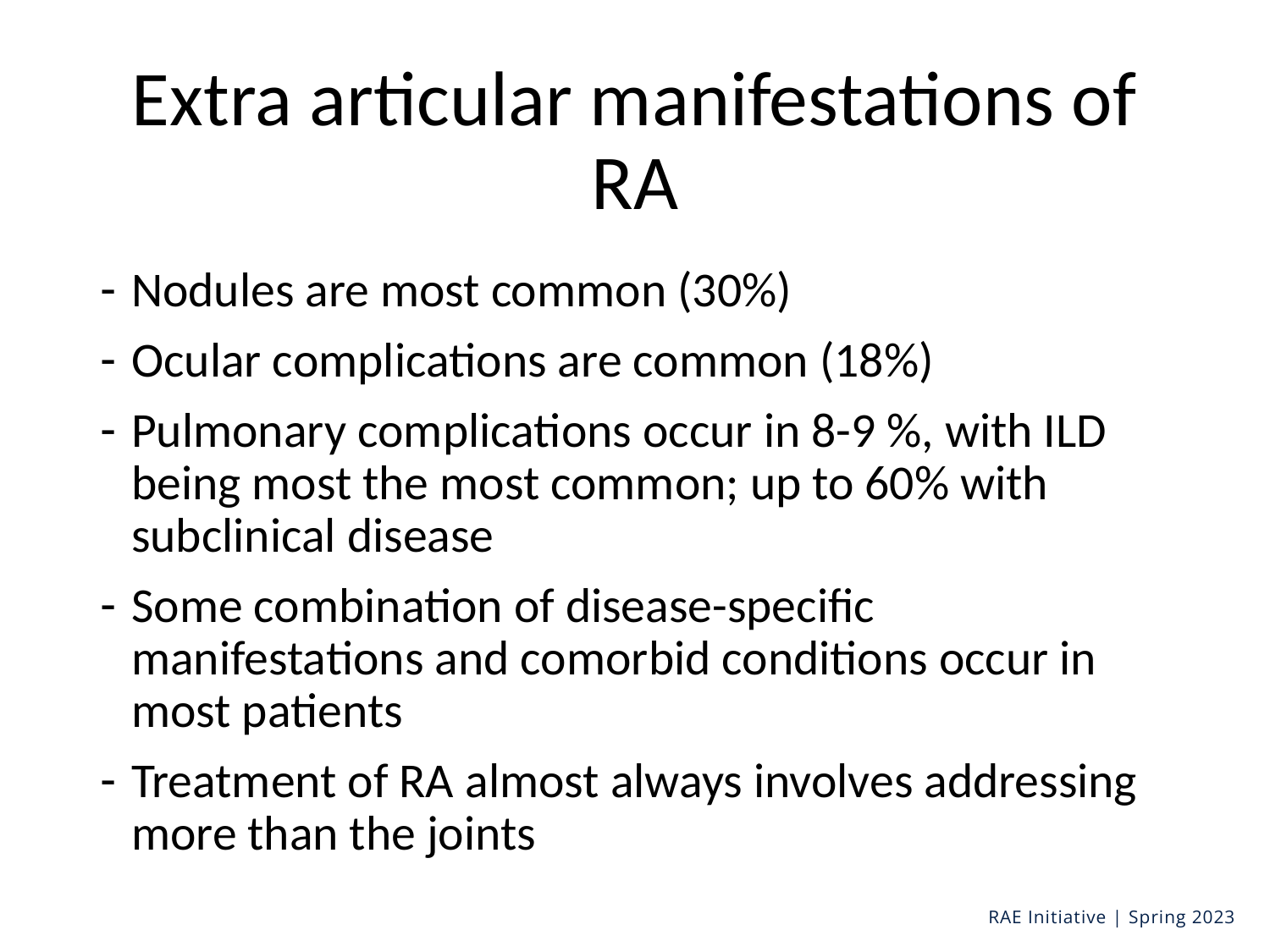

# Extra articular manifestations of RA

Nodules are most common (30%)
Ocular complications are common (18%)
Pulmonary complications occur in 8-9 %, with ILD being most the most common; up to 60% with subclinical disease
Some combination of disease-specific manifestations and comorbid conditions occur in most patients
Treatment of RA almost always involves addressing more than the joints

RAE Initiative | Spring 2023